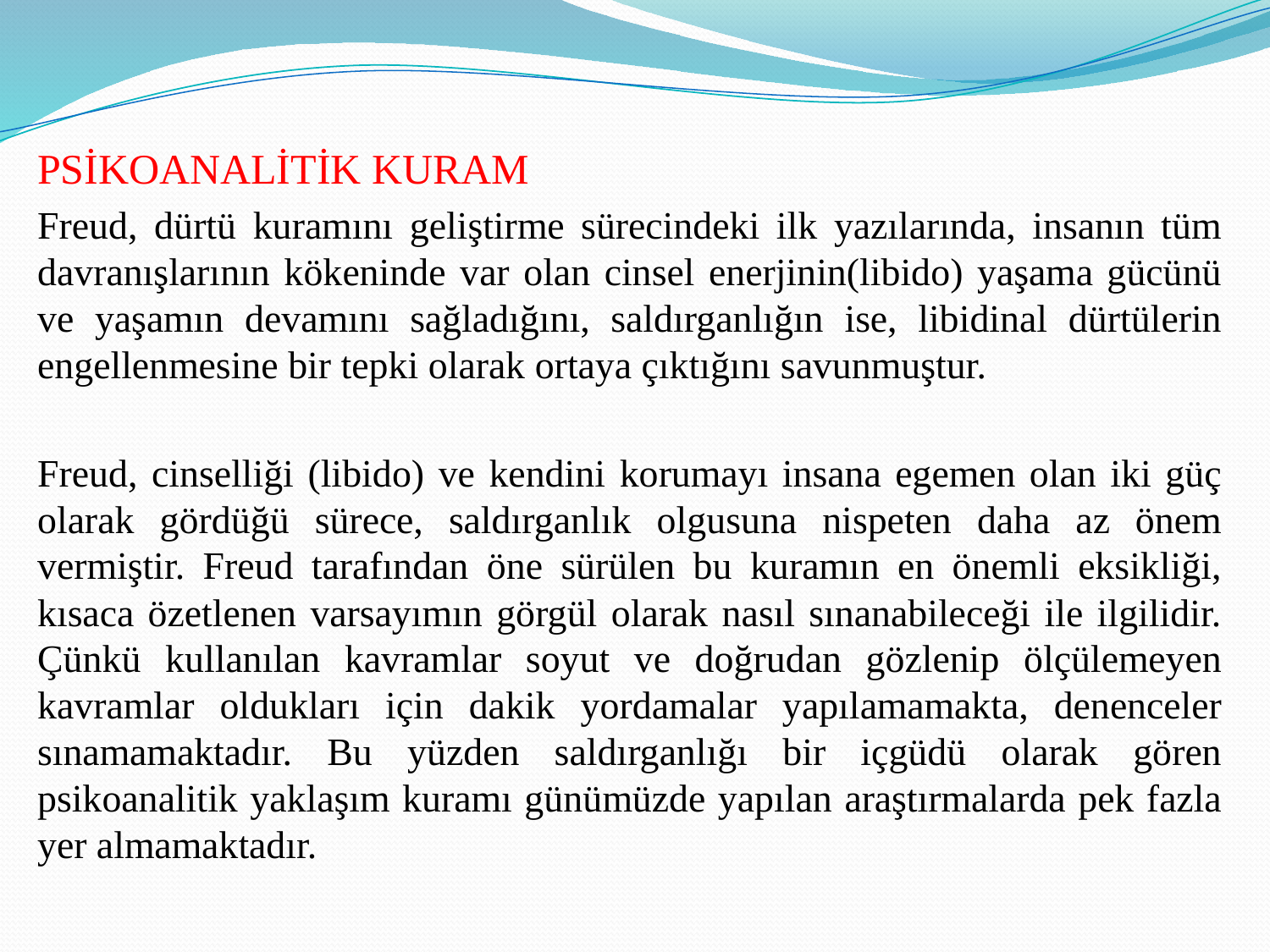

PSİKOANALİTİK KURAM
Freud, dürtü kuramını geliştirme sürecindeki ilk yazılarında, insanın tüm davranışlarının kökeninde var olan cinsel enerjinin(libido) yaşama gücünü ve yaşamın devamını sağladığını, saldırganlığın ise, libidinal dürtülerin engellenmesine bir tepki olarak ortaya çıktığını savunmuştur.

Freud, cinselliği (libido) ve kendini korumayı insana egemen olan iki güç olarak gördüğü sürece, saldırganlık olgusuna nispeten daha az önem vermiştir. Freud tarafından öne sürülen bu kuramın en önemli eksikliği, kısaca özetlenen varsayımın görgül olarak nasıl sınanabileceği ile ilgilidir. Çünkü kullanılan kavramlar soyut ve doğrudan gözlenip ölçülemeyen kavramlar oldukları için dakik yordamalar yapılamamakta, denenceler sınamamaktadır. Bu yüzden saldırganlığı bir içgüdü olarak gören psikoanalitik yaklaşım kuramı günümüzde yapılan araştırmalarda pek fazla yer almamaktadır.